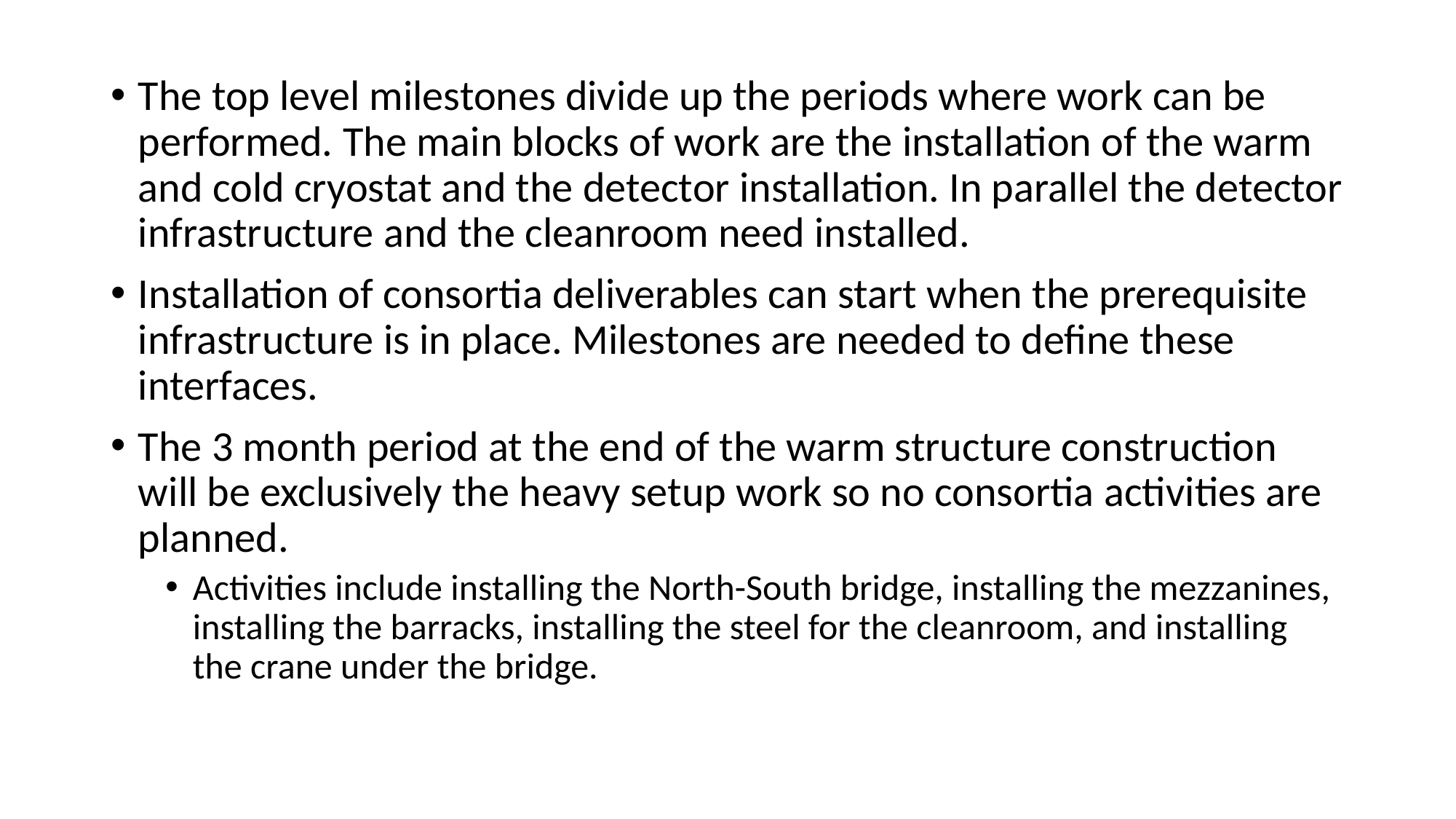

The top level milestones divide up the periods where work can be performed. The main blocks of work are the installation of the warm and cold cryostat and the detector installation. In parallel the detector infrastructure and the cleanroom need installed.
Installation of consortia deliverables can start when the prerequisite infrastructure is in place. Milestones are needed to define these interfaces.
The 3 month period at the end of the warm structure construction will be exclusively the heavy setup work so no consortia activities are planned.
Activities include installing the North-South bridge, installing the mezzanines, installing the barracks, installing the steel for the cleanroom, and installing the crane under the bridge.